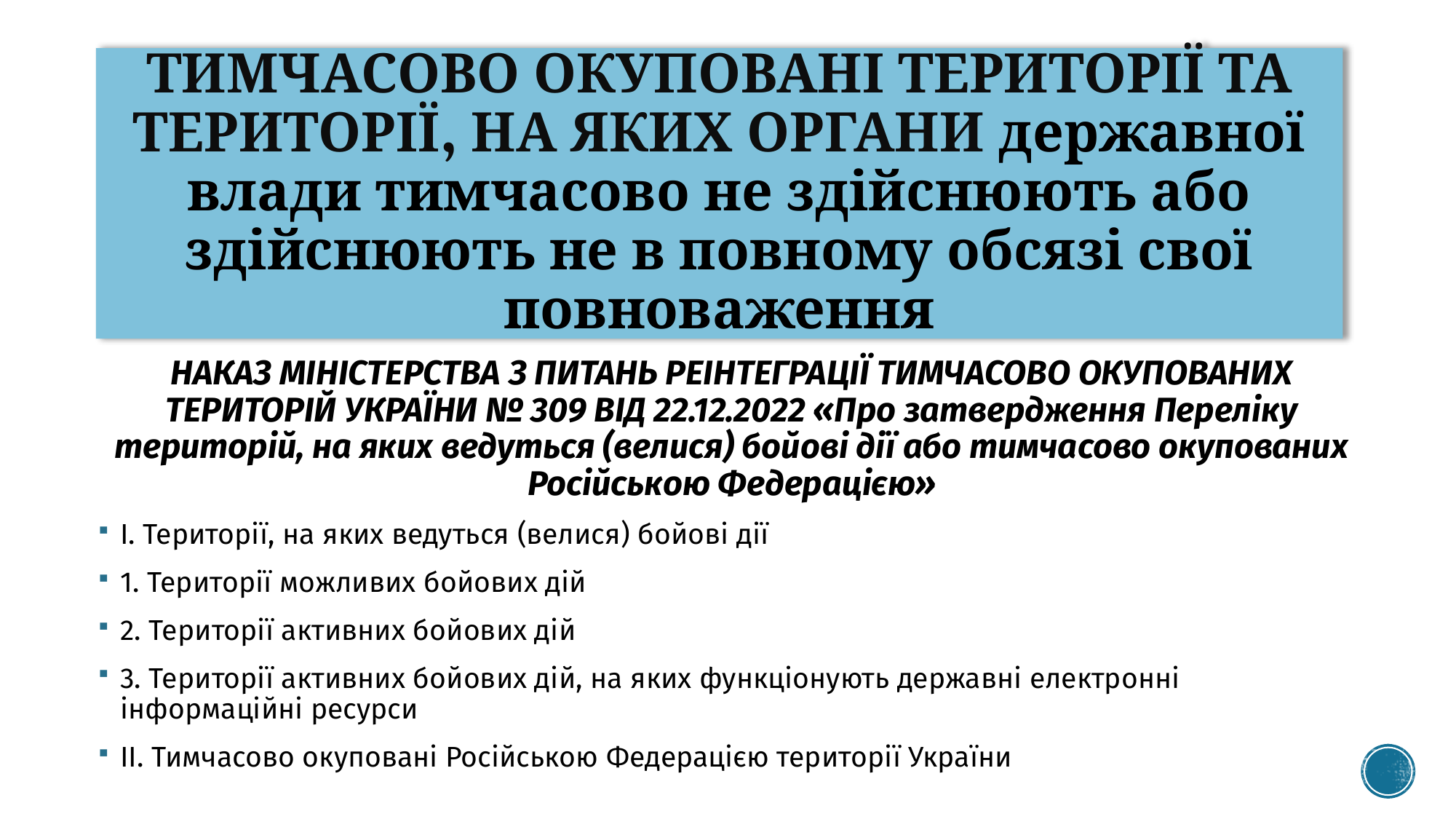

# ТИМЧАСОВО ОКУПОВАНІ ТЕРИТОРІЇ ТА ТЕРИТОРІЇ, НА ЯКИХ ОРГАНИ державної влади тимчасово не здійснюють або здійснюють не в повному обсязі свої повноваження
НАКАЗ МІНІСТЕРСТВА З ПИТАНЬ РЕІНТЕГРАЦІЇ ТИМЧАСОВО ОКУПОВАНИХ ТЕРИТОРІЙ УКРАЇНИ № 309 ВІД 22.12.2022 «Про затвердження Переліку територій, на яких ведуться (велися) бойові дії або тимчасово окупованих Російською Федерацією»
I. Території, на яких ведуться (велися) бойові дії
1. Території можливих бойових дій
2. Території активних бойових дій
3. Території активних бойових дій, на яких функціонують державні електронні інформаційні ресурси
II. Тимчасово окуповані Російською Федерацією території України